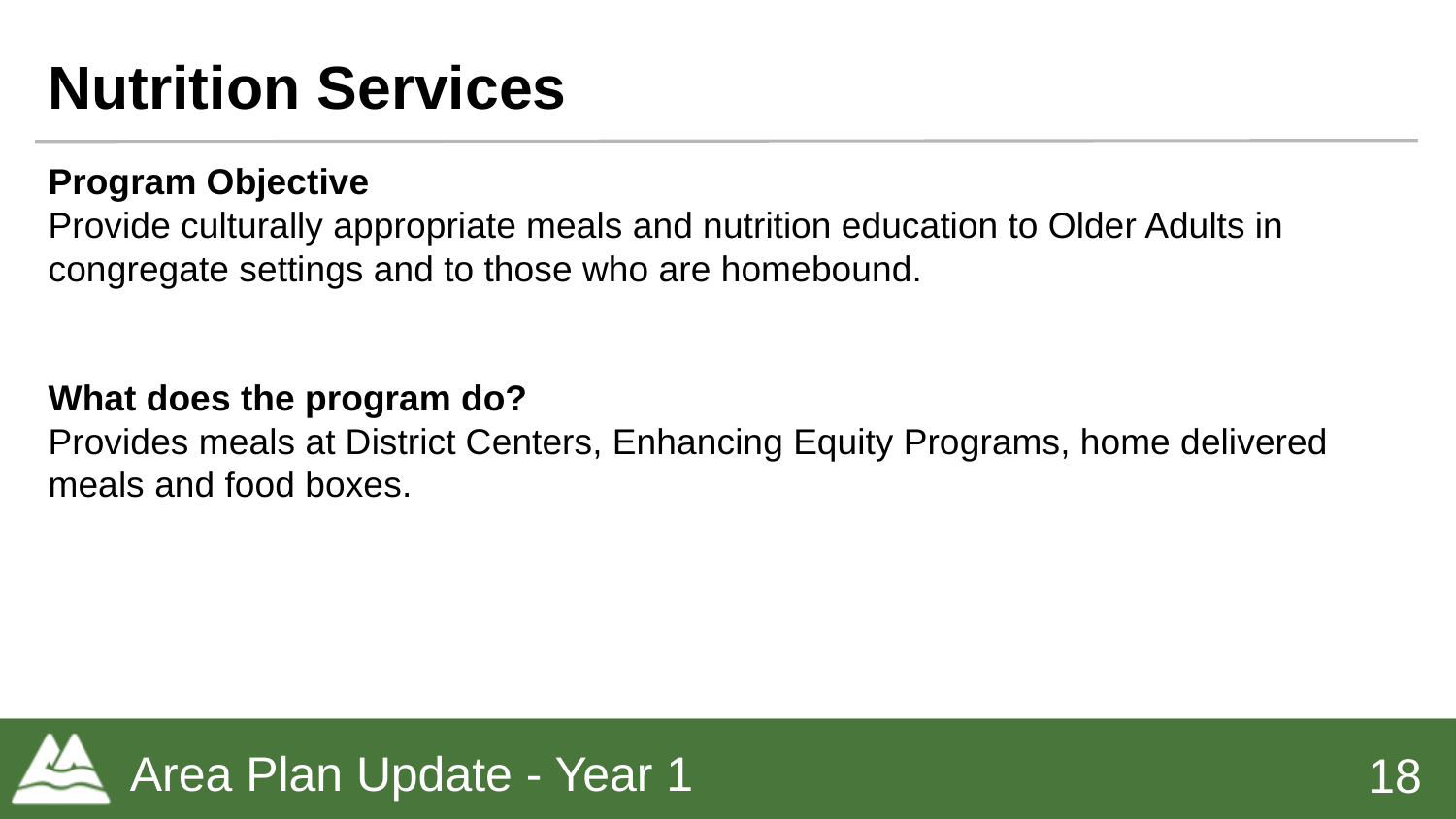

# Nutrition Services
Program Objective
Provide culturally appropriate meals and nutrition education to Older Adults in congregate settings and to those who are homebound.

What does the program do?
Provides meals at District Centers, Enhancing Equity Programs, home delivered meals and food boxes.

Area Plan Update - Year 1
18